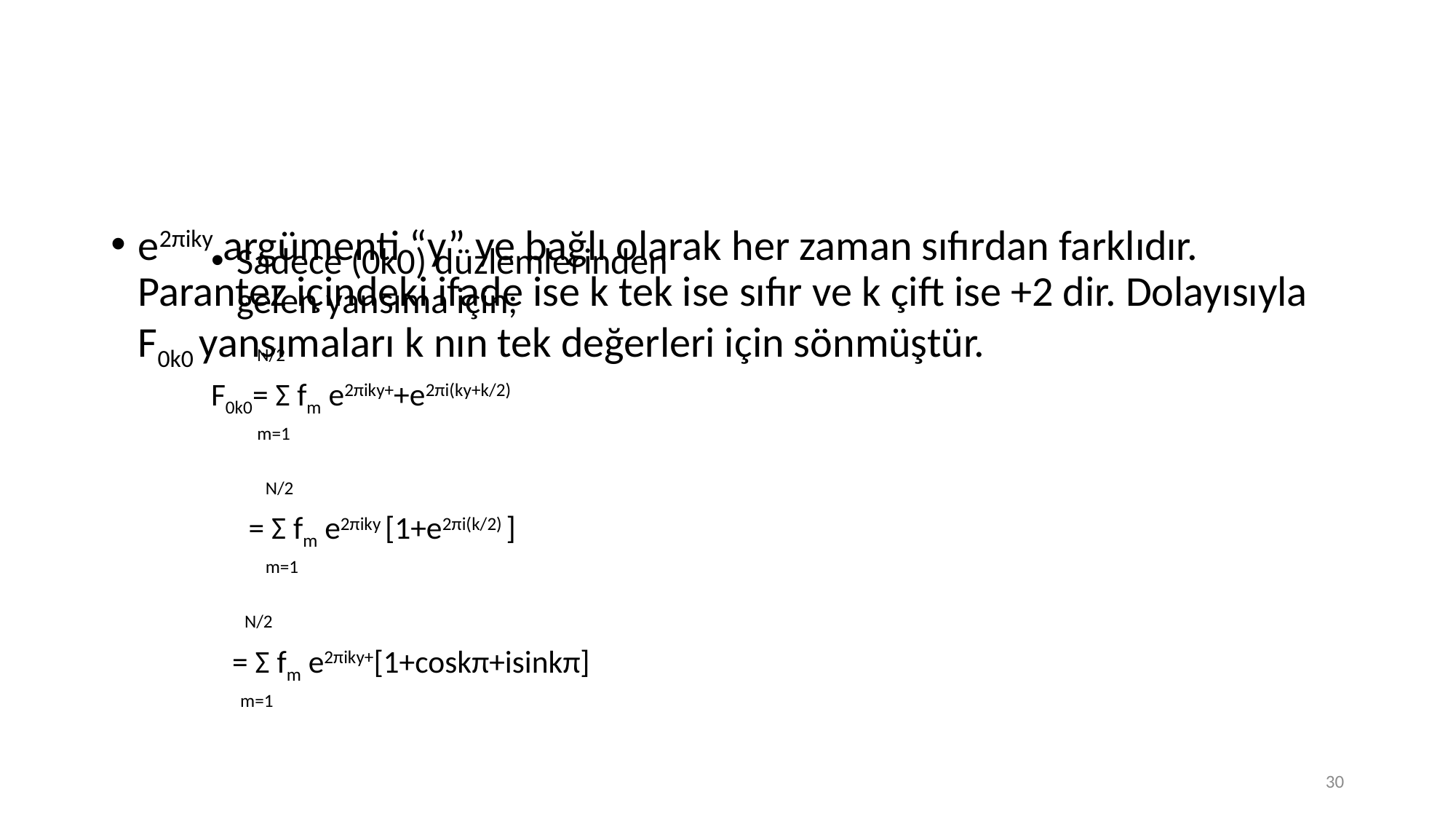

#
e2πiky argümenti “y” ye bağlı olarak her zaman sıfırdan farklıdır. Parantez içindeki ifade ise k tek ise sıfır ve k çift ise +2 dir. Dolayısıyla F0k0 yansımaları k nın tek değerleri için sönmüştür.
Sadece (0k0) düzlemlerinden gelen yansıma için;
           N/2
F0k0= Σ fm e2πiky++e2πi(ky+k/2)
           m=1
             N/2
         = Σ fm e2πiky [1+e2πi(k/2) ]
             m=1
        N/2
   = Σ fm e2πiky+[1+coskπ+isinkπ]
       m=1

30